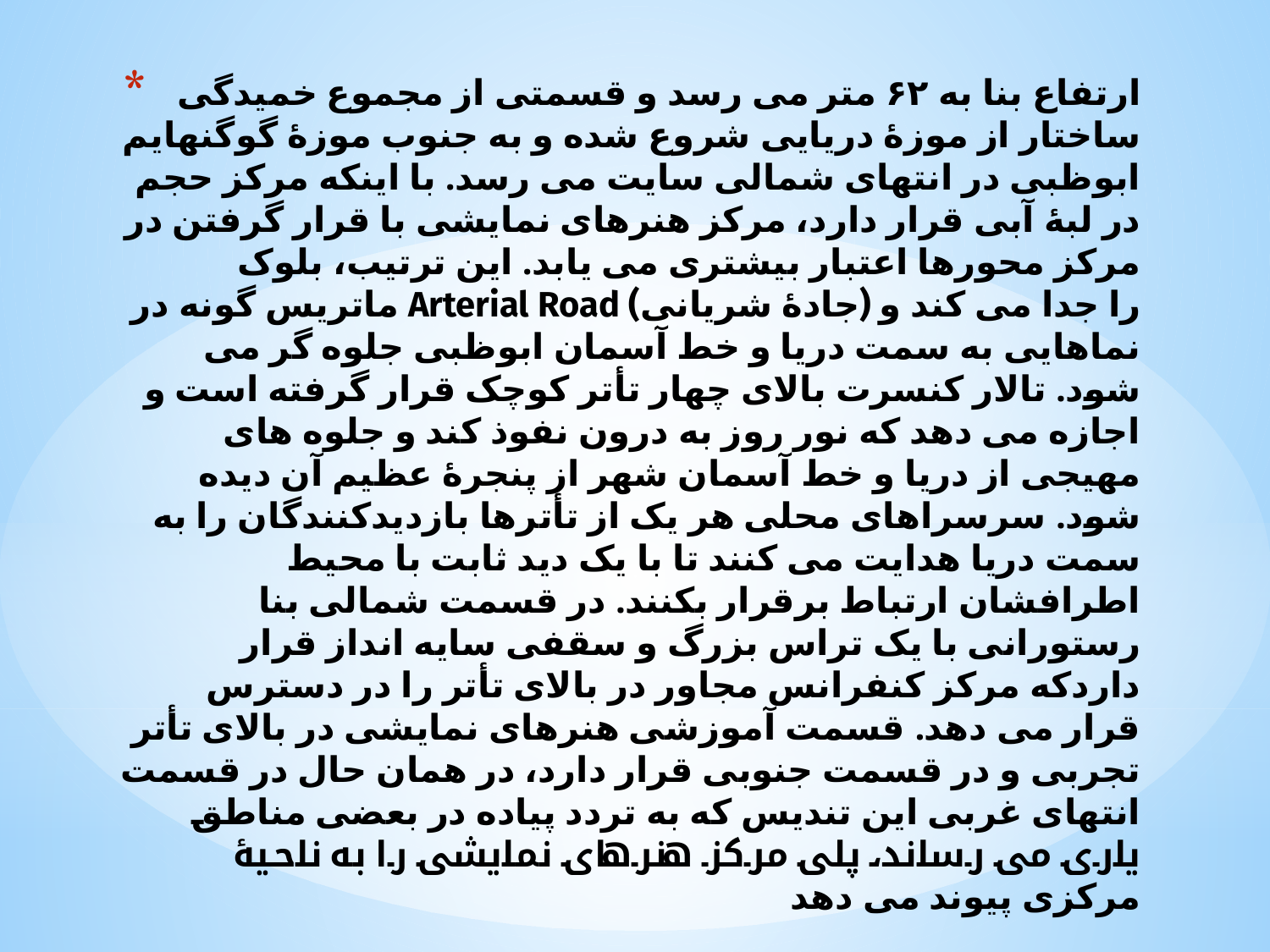

# ارتفاع بنا به ۶۲ متر می رسد و قسمتی از مجموع خمیدگی  ساختار از موزۀ دریایی شروع شده و به جنوب موزۀ گوگنهایم ابوظبی در انتهای شمالی سایت می رسد. با اینکه مرکز حجم در لبۀ آبی قرار دارد، مرکز هنرهای نمایشی با قرار گرفتن در مرکز محورها اعتبار بیشتری می یابد. این ترتیب، بلوک ماتریس گونه در Arterial Road (جادۀ شریانی) را جدا می کند و نماهایی به سمت دریا و خط آسمان ابوظبی جلوه گر می شود. تالار کنسرت بالای چهار تأتر کوچک قرار گرفته است و اجازه می دهد که نور روز به درون نفوذ کند و جلوه های مهیجی از دریا و خط آسمان شهر از پنجرۀ عظیم آن دیده شود. سرسراهای محلی هر یک از تأترها بازدیدکنندگان را به سمت دریا هدایت می کنند تا با یک دید ثابت با محیط اطرافشان ارتباط برقرار بکنند. در قسمت شمالی بنا رستورانی با یک تراس بزرگ و سقفی سایه انداز قرار داردکه مرکز کنفرانس مجاور در بالای تأتر را در دسترس قرار می دهد. قسمت آموزشی هنرهای نمایشی در بالای تأتر تجربی و در قسمت جنوبی قرار دارد، در همان حال در قسمت انتهای غربی این تندیس که به تردد پیاده در بعضی مناطق یاری می رساند، پلی مرکز هنرهای نمایشی را به ناحیۀ مرکزی پیوند می دهد